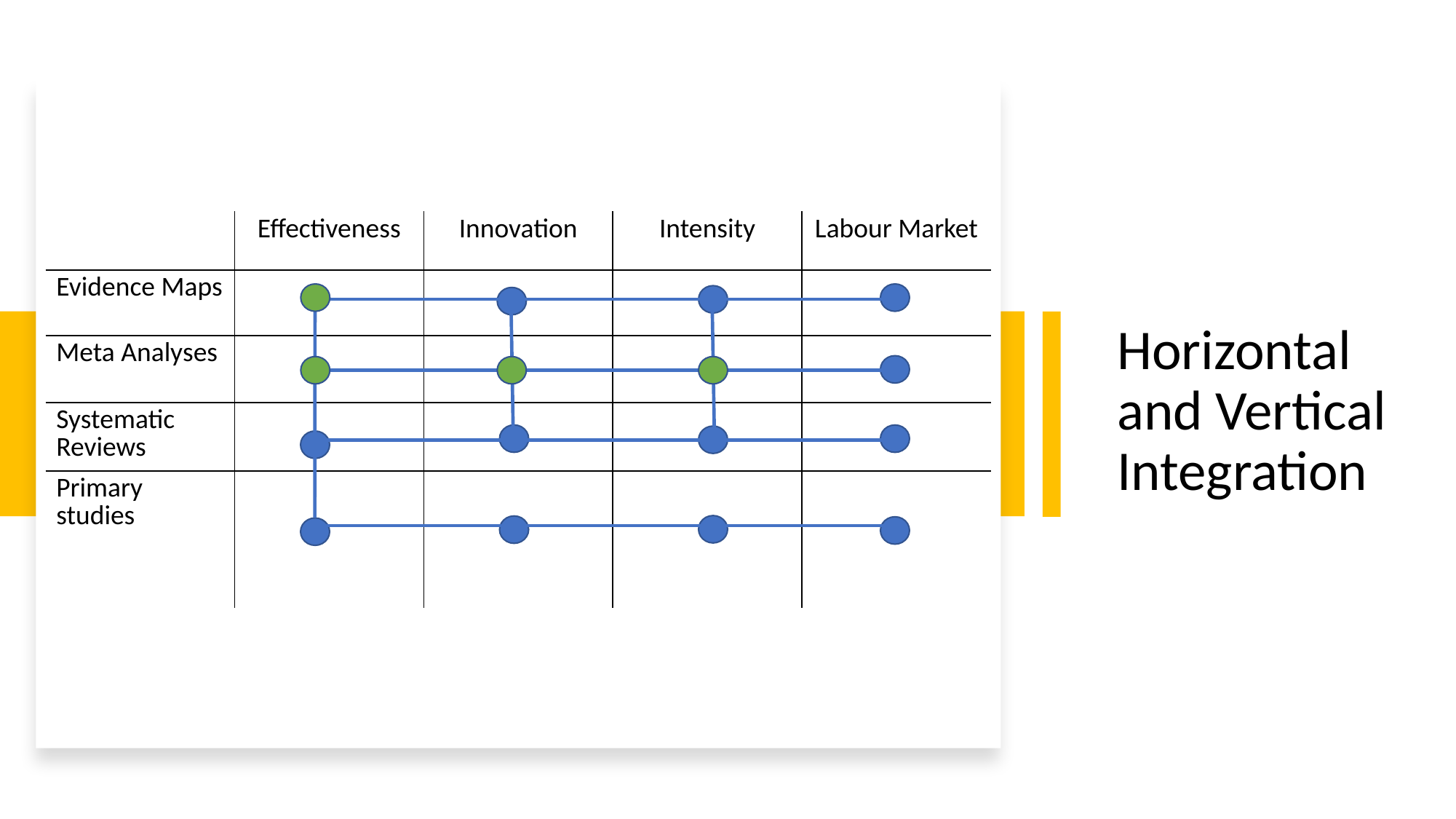

|  | Effectiveness | Innovation | Intensity | Labour Market |
| --- | --- | --- | --- | --- |
| Evidence Maps |  |  |  |  |
| Meta Analyses |  |  |  |  |
| Systematic Reviews |  |  |  |  |
| Primary studies |  |  |  |  |
# Horizontal and Vertical Integration